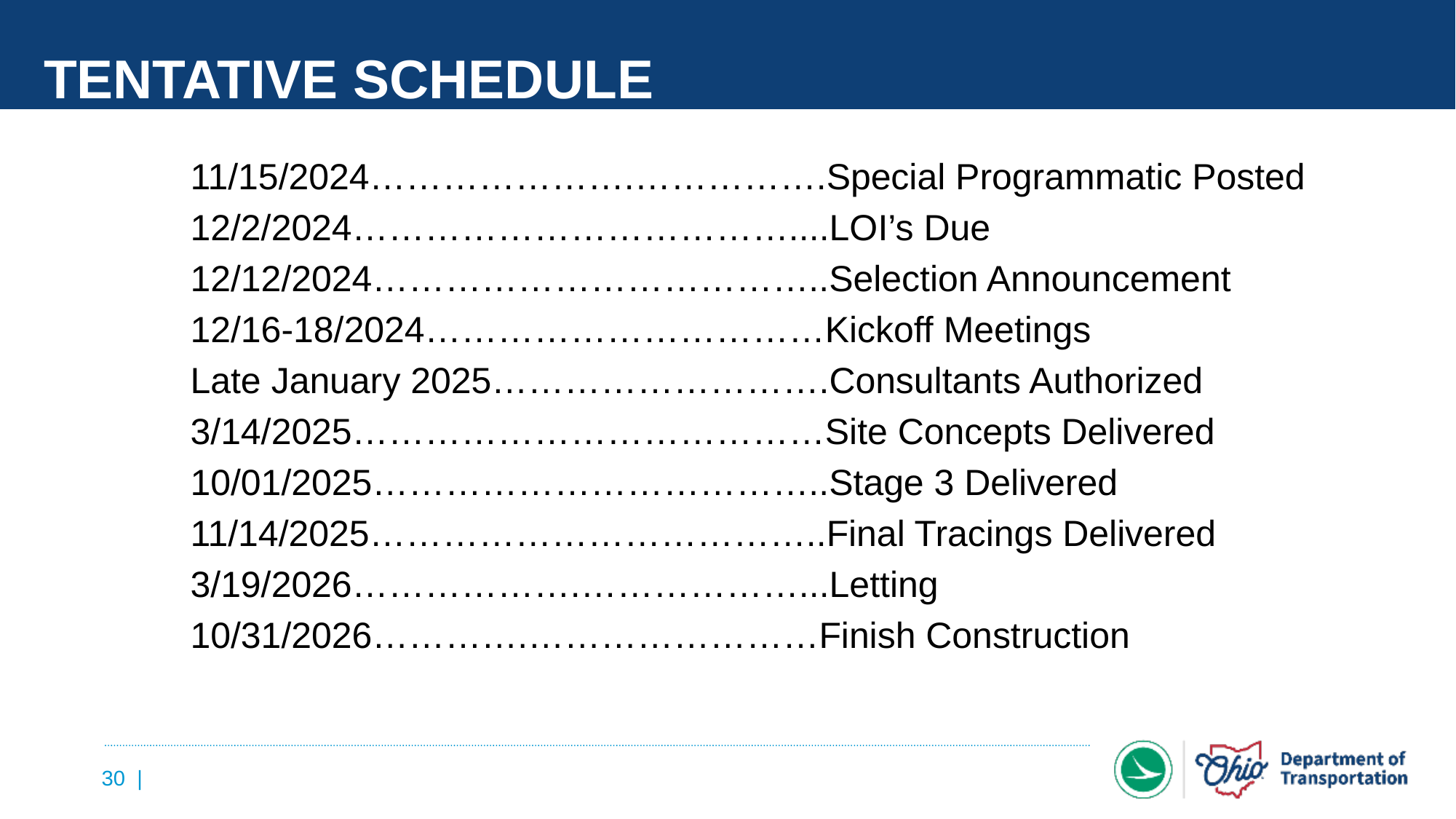

# Tentative Schedule
11/15/2024………………….…………….Special Programmatic Posted
12/2/2024………………………………....LOI’s Due
12/12/2024………………………………..Selection Announcement
12/16-18/2024……………………………Kickoff Meetings
Late January 2025……………………….Consultants Authorized
3/14/2025…………………………………Site Concepts Delivered
10/01/2025………………………………..Stage 3 Delivered
11/14/2025………………………………..Final Tracings Delivered
3/19/2026……………….………………...Letting
10/31/2026………….……………………Finish Construction